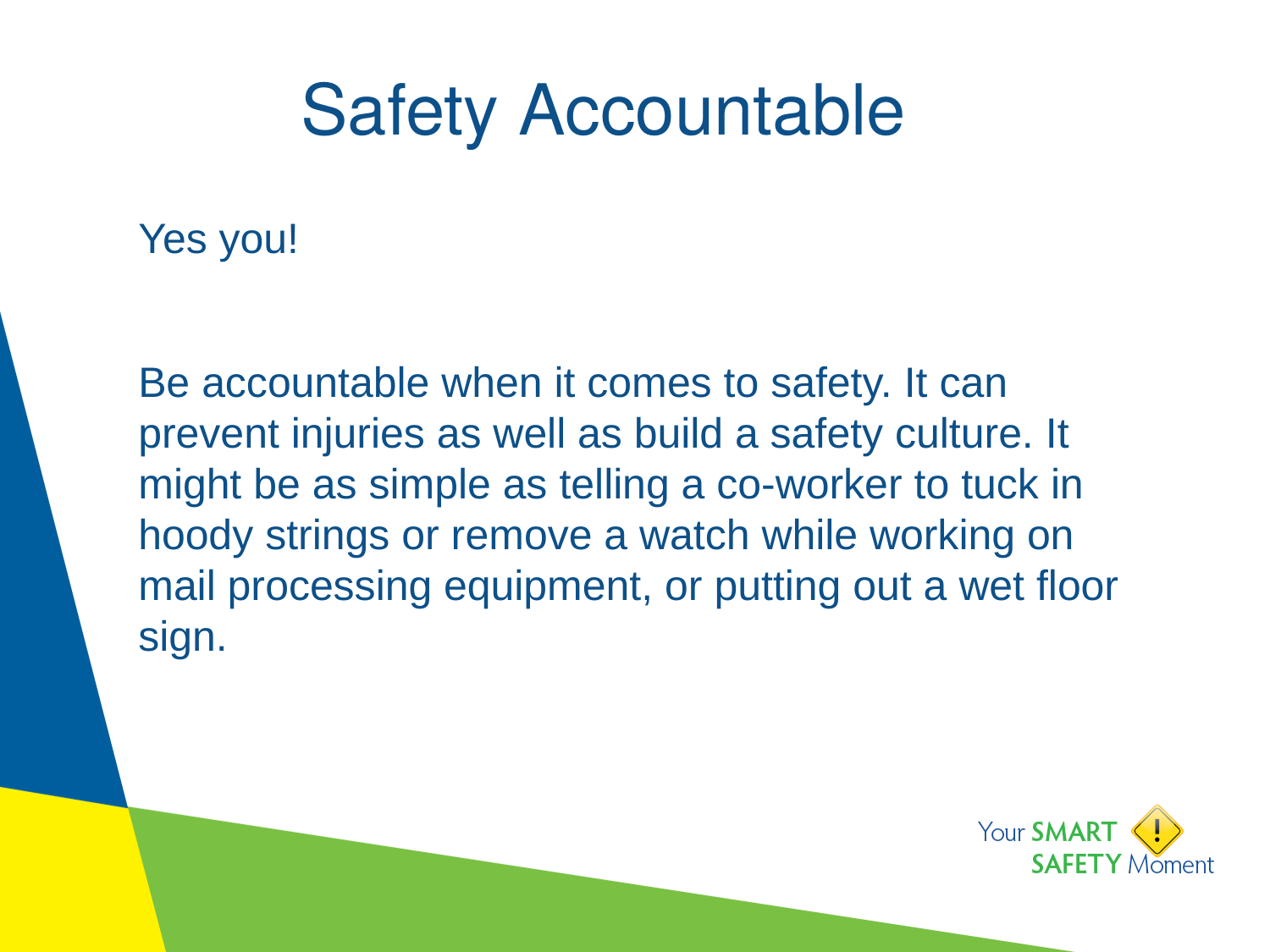

# Safety Accountable
Yes you!

Be accountable when it comes to safety. It can prevent injuries as well as build a safety culture. It might be as simple as telling a co-worker to tuck in hoody strings or remove a watch while working on mail processing equipment, or putting out a wet floor sign.